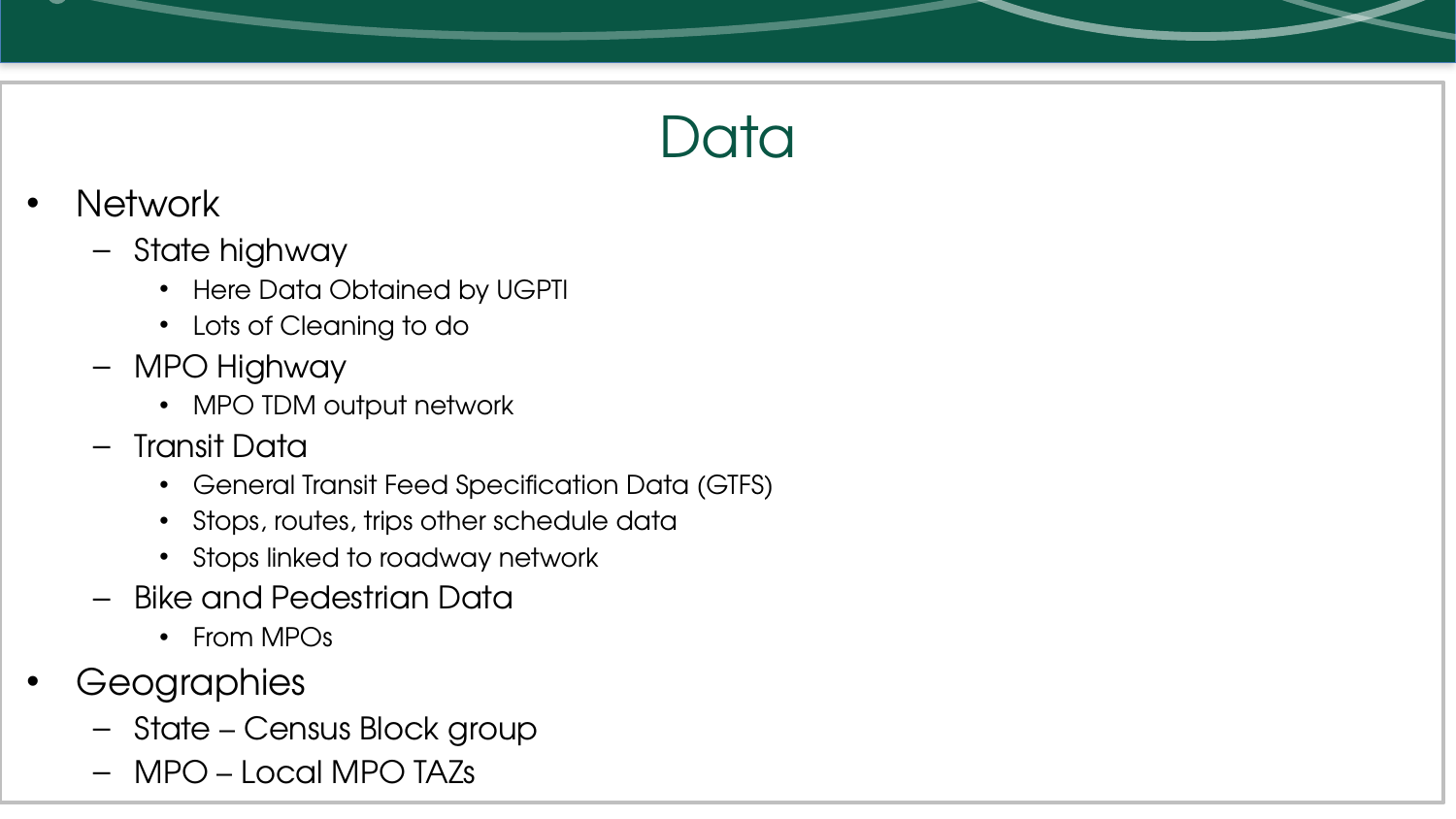

# Data
Network
State highway
Here Data Obtained by UGPTI
Lots of Cleaning to do
MPO Highway
MPO TDM output network
Transit Data
General Transit Feed Specification Data (GTFS)
Stops, routes, trips other schedule data
Stops linked to roadway network
Bike and Pedestrian Data
From MPOs
Geographies
State – Census Block group
MPO – Local MPO TAZs